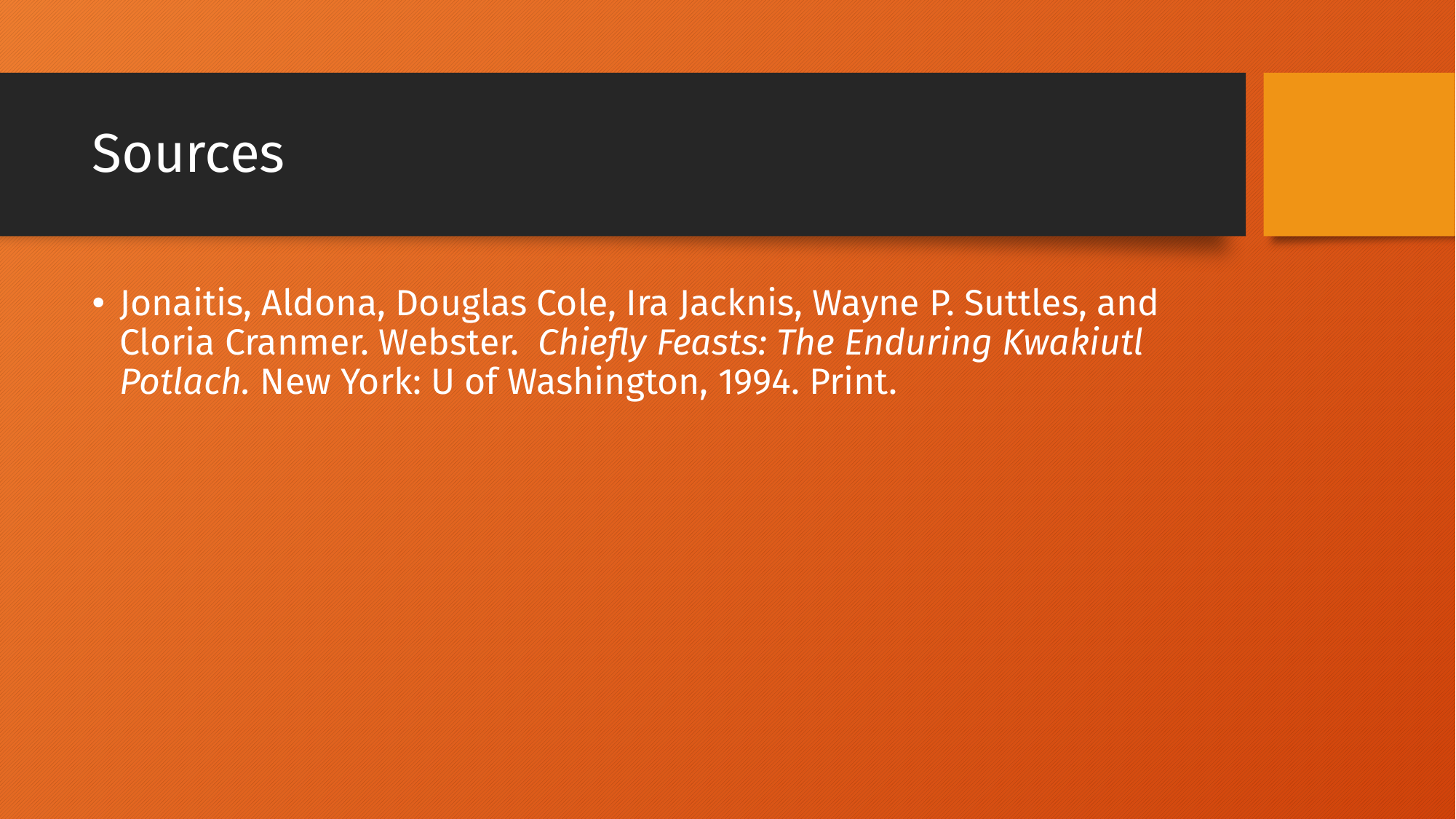

# Sources
Jonaitis, Aldona, Douglas Cole, Ira Jacknis, Wayne P. Suttles, and Cloria Cranmer. Webster.  Chiefly Feasts: The Enduring Kwakiutl Potlach. New York: U of Washington, 1994. Print.